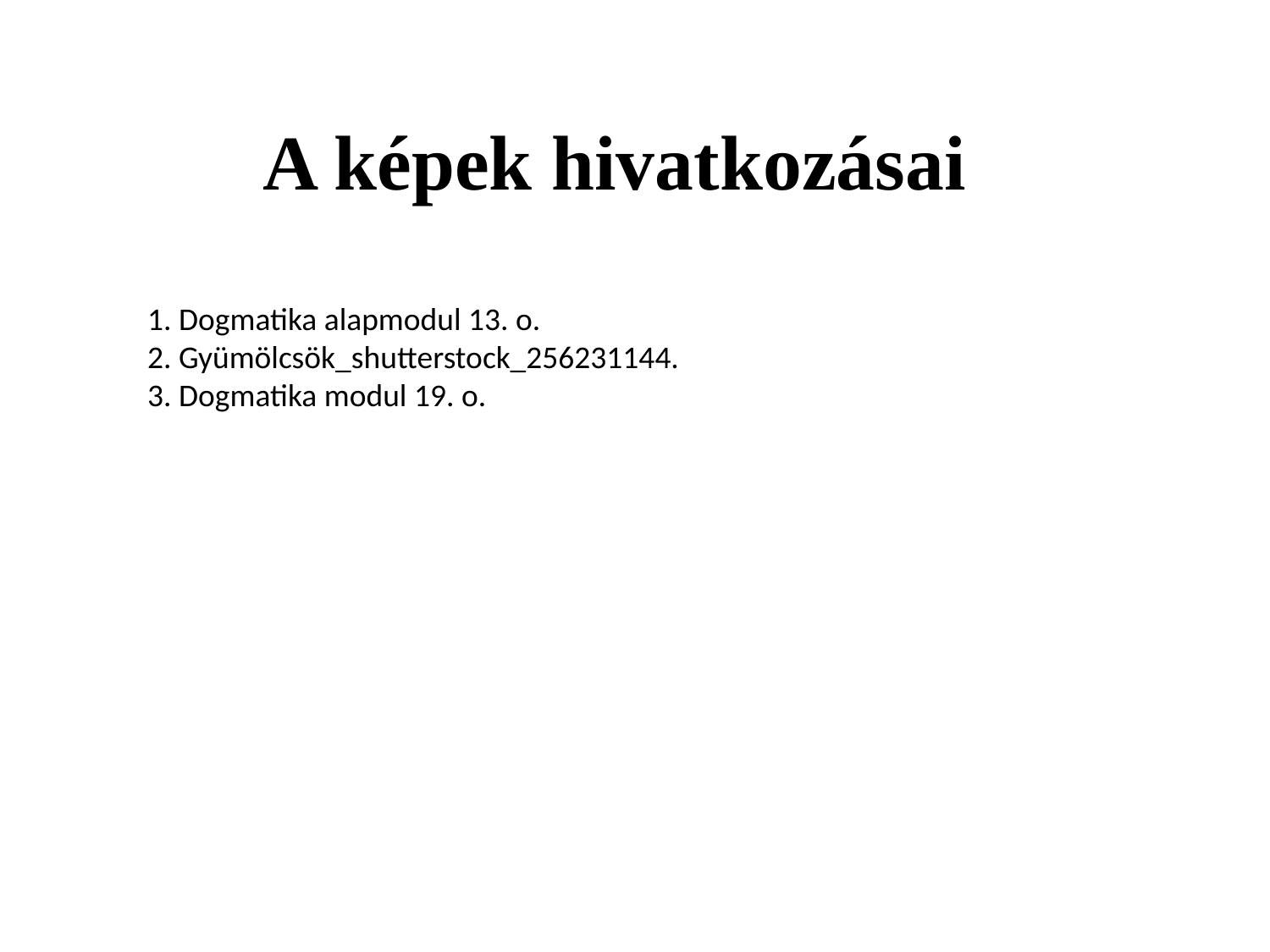

A képek hivatkozásai

1. Dogmatika alapmodul 13. o.
2. Gyümölcsök_shutterstock_256231144.
3. Dogmatika modul 19. o.